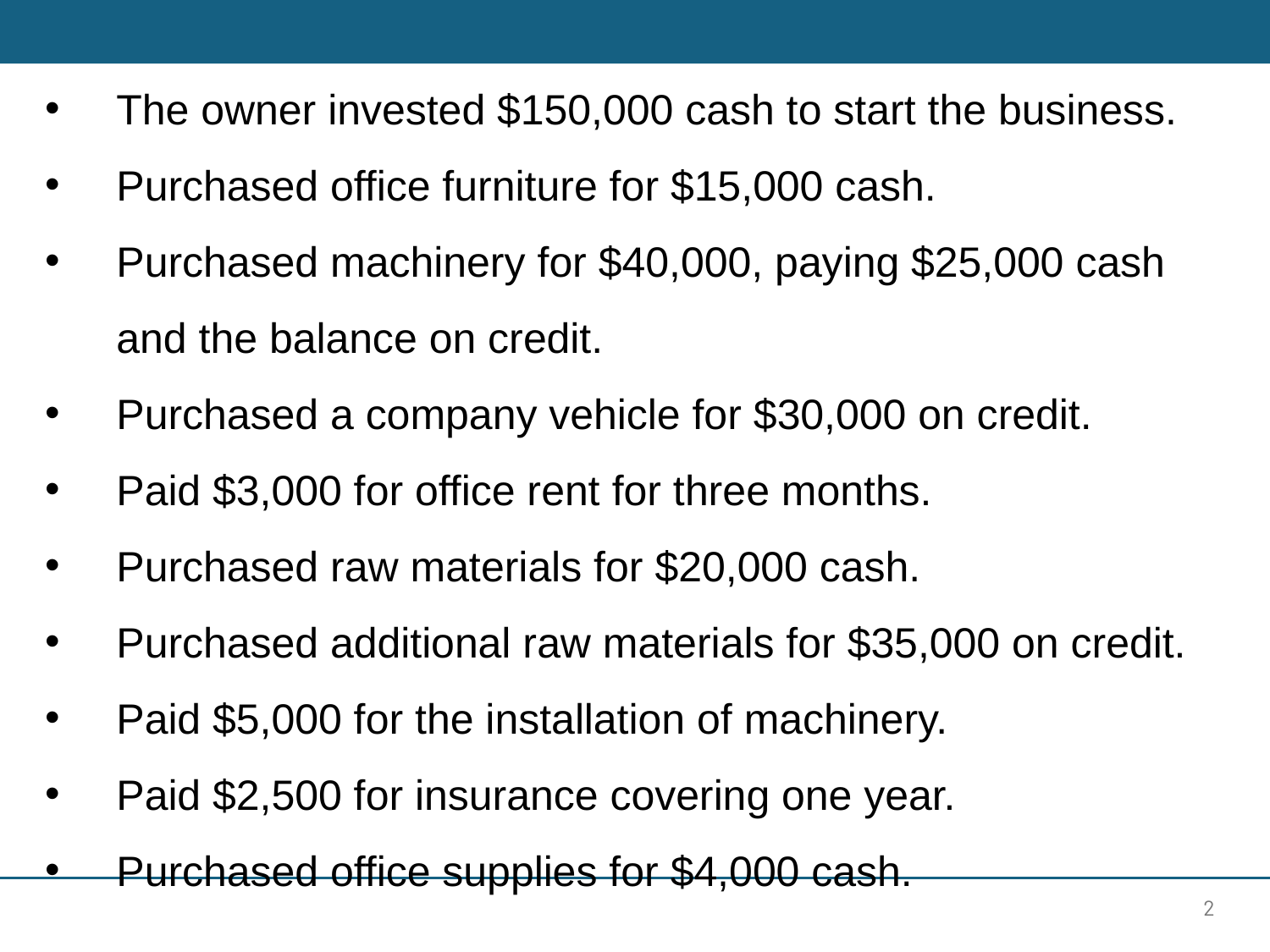

The owner invested $150,000 cash to start the business.
Purchased office furniture for $15,000 cash.
Purchased machinery for $40,000, paying $25,000 cash and the balance on credit.
Purchased a company vehicle for $30,000 on credit.
Paid $3,000 for office rent for three months.
Purchased raw materials for $20,000 cash.
Purchased additional raw materials for $35,000 on credit.
Paid $5,000 for the installation of machinery.
Paid $2,500 for insurance covering one year.
Purchased office supplies for $4,000 cash.
2